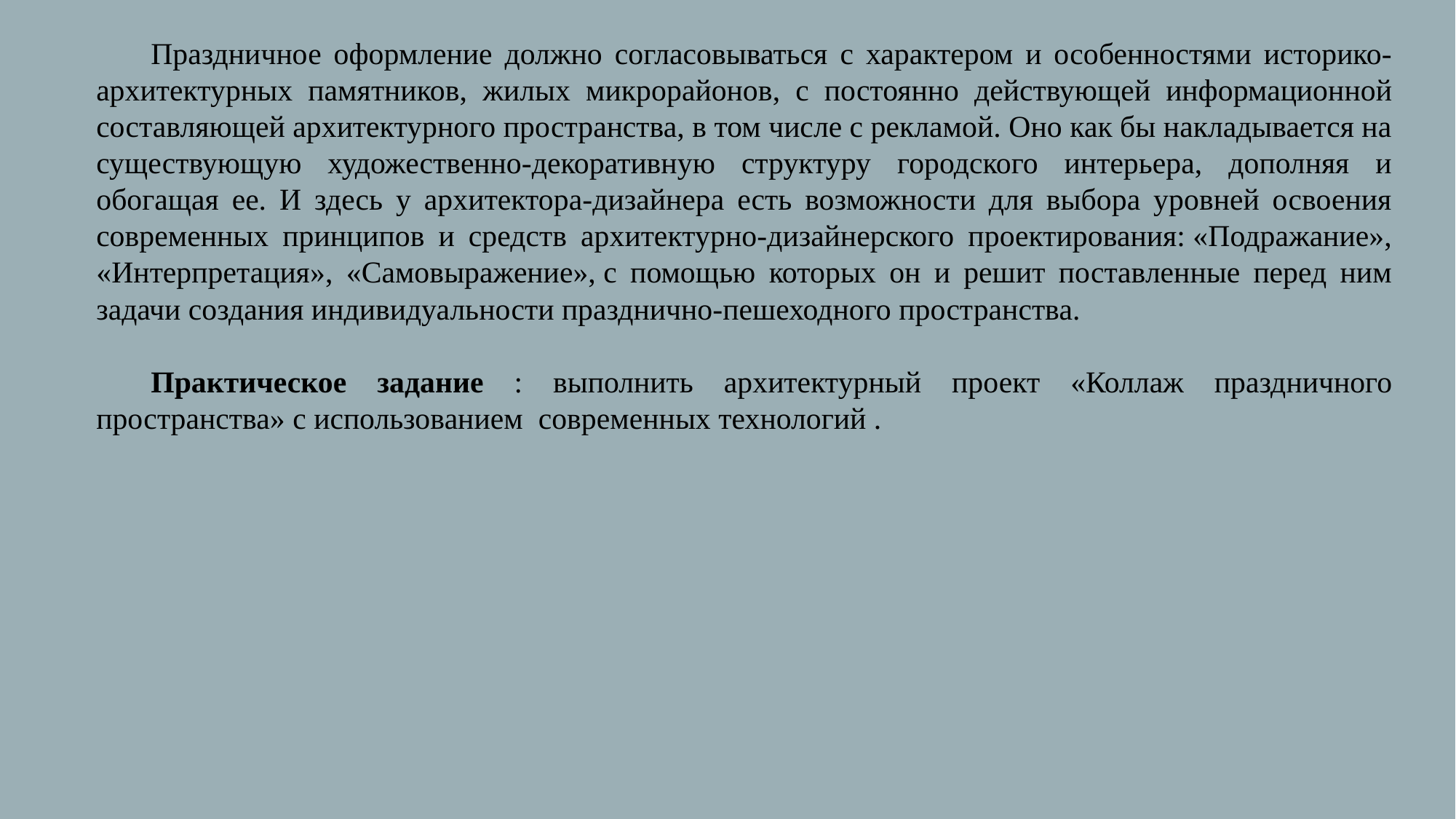

Праздничное оформление должно согласовываться с характером и особенностями историко-архитектурных памятников, жилых микрорайонов, с постоянно действующей информационной составляющей архитектурного пространства, в том числе с рекламой. Оно как бы накладывается на существующую художественно-декоративную структуру городского интерьера, дополняя и обогащая ее. И здесь у архитектора-дизайнера есть возможности для выбора уровней освоения современных принципов и средств архитектурно-дизайнерского проектирования: «Подражание», «Интерпретация», «Самовыражение», с помощью которых он и решит поставленные перед ним задачи создания индивидуальности празднично-пешеходного пространства.

Практическое задание : выполнить архитектурный проект «Коллаж праздничного пространства» с использованием  современных технологий .